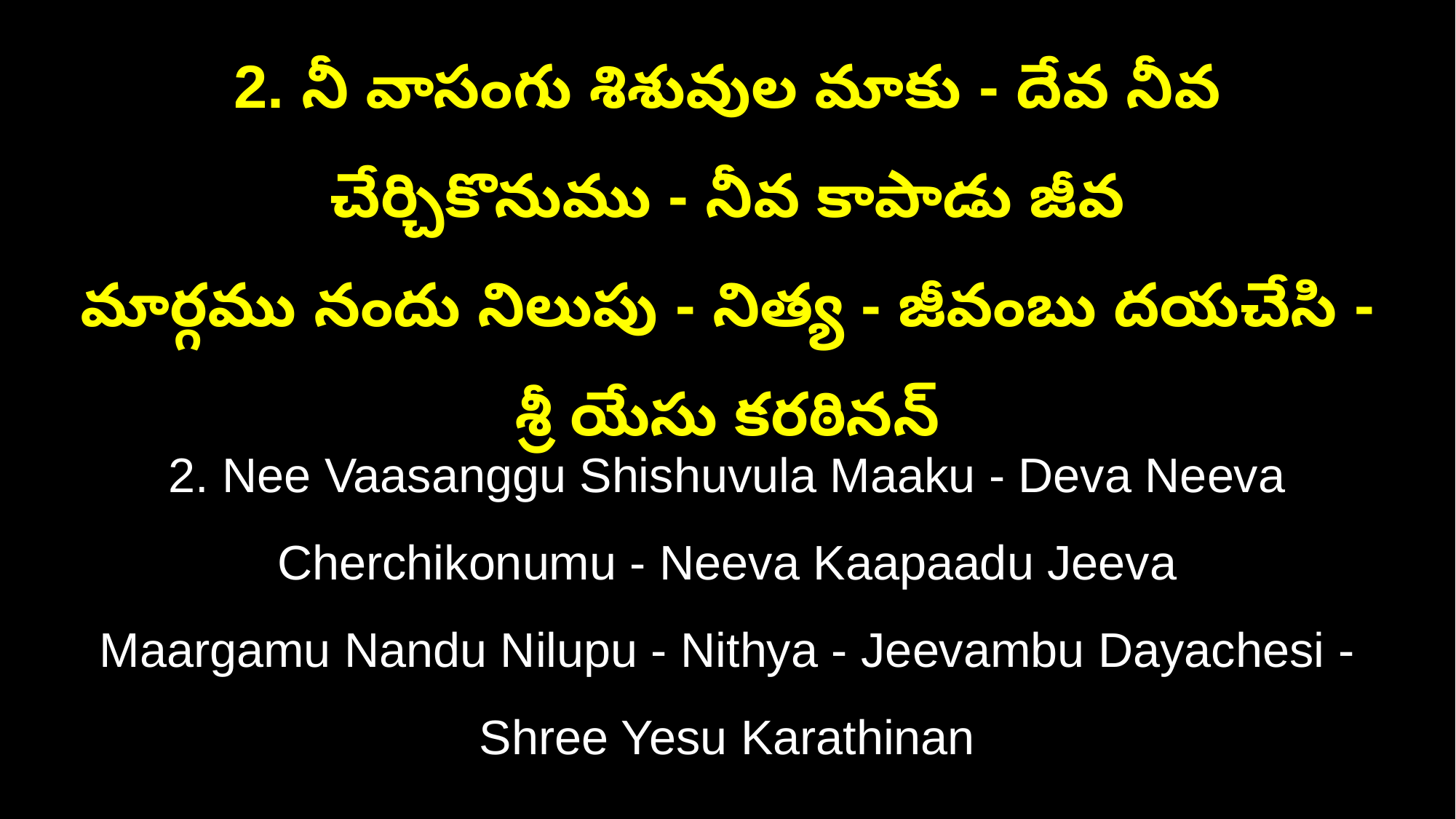

2. నీ వాసంగు శిశువుల మాకు - దేవ నీవ చేర్చికొనుము - నీవ కాపాడు జీవ
మార్గము నందు నిలుపు - నిత్య - జీవంబు దయచేసి - శ్రీ యేసు కరఠినన్‌
2. Nee Vaasanggu Shishuvula Maaku - Deva Neeva Cherchikonumu - Neeva Kaapaadu Jeeva
Maargamu Nandu Nilupu - Nithya - Jeevambu Dayachesi - Shree Yesu Karathinan